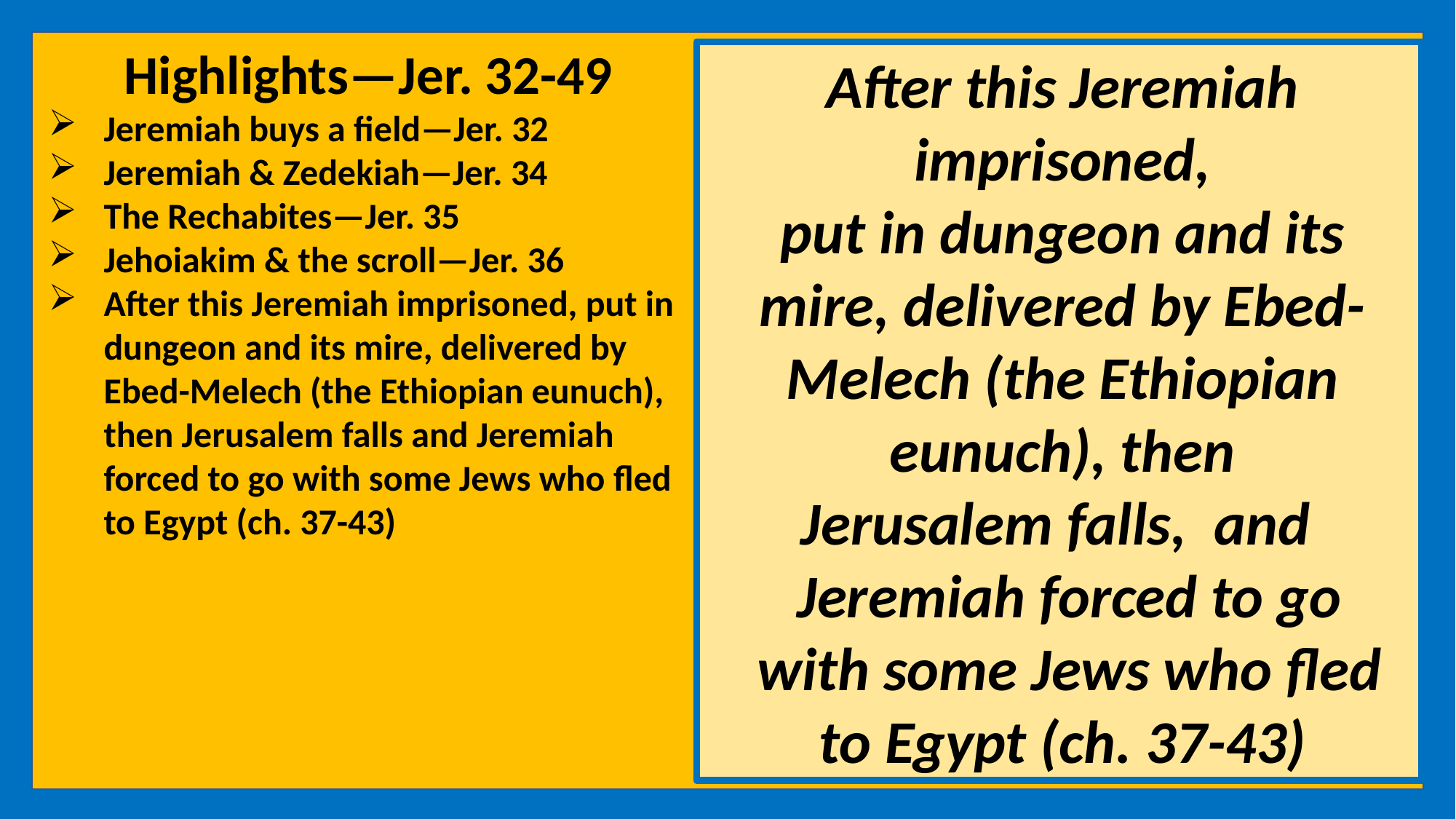

Highlights—Jer. 32-49
Jeremiah buys a field—Jer. 32
Jeremiah & Zedekiah—Jer. 34
The Rechabites—Jer. 35
Jehoiakim & the scroll—Jer. 36
After this Jeremiah imprisoned, put in dungeon and its mire, delivered by Ebed-Melech (the Ethiopian eunuch),  then Jerusalem falls and Jeremiah forced to go with some Jews who fled to Egypt (ch. 37-43)
After this Jeremiah
imprisoned,
put in dungeon and its mire, delivered by Ebed-Melech (the Ethiopian eunuch), then
Jerusalem falls,  and
 Jeremiah forced to go
 with some Jews who fled to Egypt (ch. 37-43)